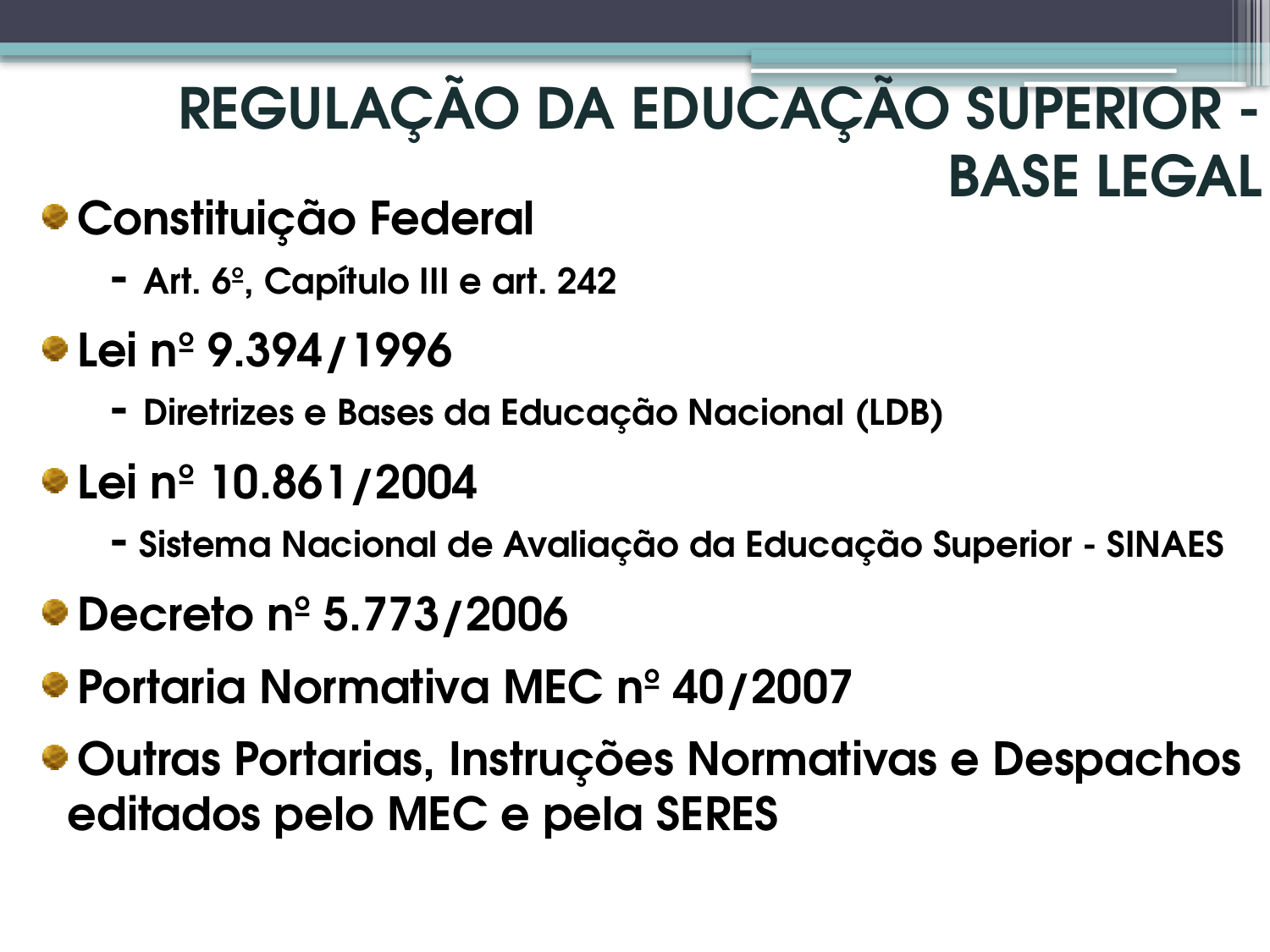

Regulação da Educação Superior - Base Legal
 Constituição Federal
   - Art. 6º, Capítulo III e art. 242
 Lei nº 9.394/1996
   - Diretrizes e Bases da Educação Nacional (LDB)
 Lei nº 10.861/2004
   - Sistema Nacional de Avaliação da Educação Superior - SINAES
 Decreto nº 5.773/2006
 Portaria Normativa MEC nº 40/2007
 Outras Portarias, Instruções Normativas e Despachos editados pelo MEC e pela SERES